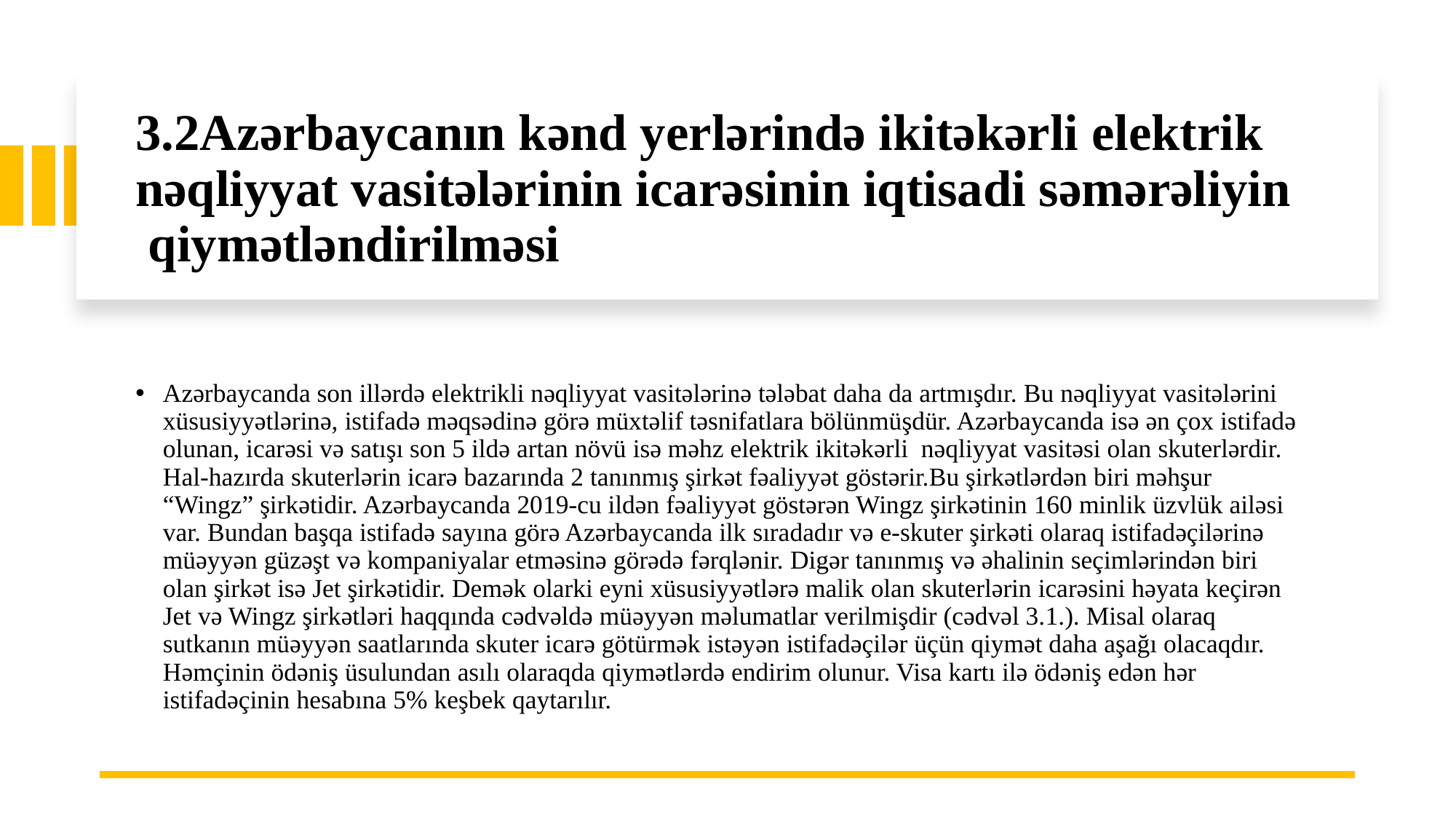

# 3.2Azərbaycanın kənd yerlərində ikitəkərli elektrik nəqliyyat vasitələrinin icarəsinin iqtisadi səmərəliyin  qiymətləndirilməsi

Azərbaycanda son illərdə elektrikli nəqliyyat vasitələrinə tələbat daha da artmışdır. Bu nəqliyyat vasitələrini xüsusiyyətlərinə, istifadə məqsədinə görə müxtəlif təsnifatlara bölünmüşdür. Azərbaycanda isə ən çox istifadə olunan, icarəsi və satışı son 5 ildə artan növü isə məhz elektrik ikitəkərli  nəqliyyat vasitəsi olan skuterlərdir. Hal-hazırda skuterlərin icarə bazarında 2 tanınmış şirkət fəaliyyət göstərir.Bu şirkətlərdən biri məhşur “Wingz” şirkətidir. Azərbaycanda 2019-cu ildən fəaliyyət göstərən Wingz şirkətinin 160 minlik üzvlük ailəsi var. Bundan başqa istifadə sayına görə Azərbaycanda ilk sıradadır və e-skuter şirkəti olaraq istifadəçilərinə müəyyən güzəşt və kompaniyalar etməsinə görədə fərqlənir. Digər tanınmış və əhalinin seçimlərindən biri olan şirkət isə Jet şirkətidir. Demək olarki eyni xüsusiyyətlərə malik olan skuterlərin icarəsini həyata keçirən Jet və Wingz şirkətləri haqqında cədvəldə müəyyən məlumatlar verilmişdir (cədvəl 3.1.). Misal olaraq sutkanın müəyyən saatlarında skuter icarə götürmək istəyən istifadəçilər üçün qiymət daha aşağı olacaqdır. Həmçinin ödəniş üsulundan asılı olaraqda qiymətlərdə endirim olunur. Visa kartı ilə ödəniş edən hər istifadəçinin hesabına 5% keşbek qaytarılır.